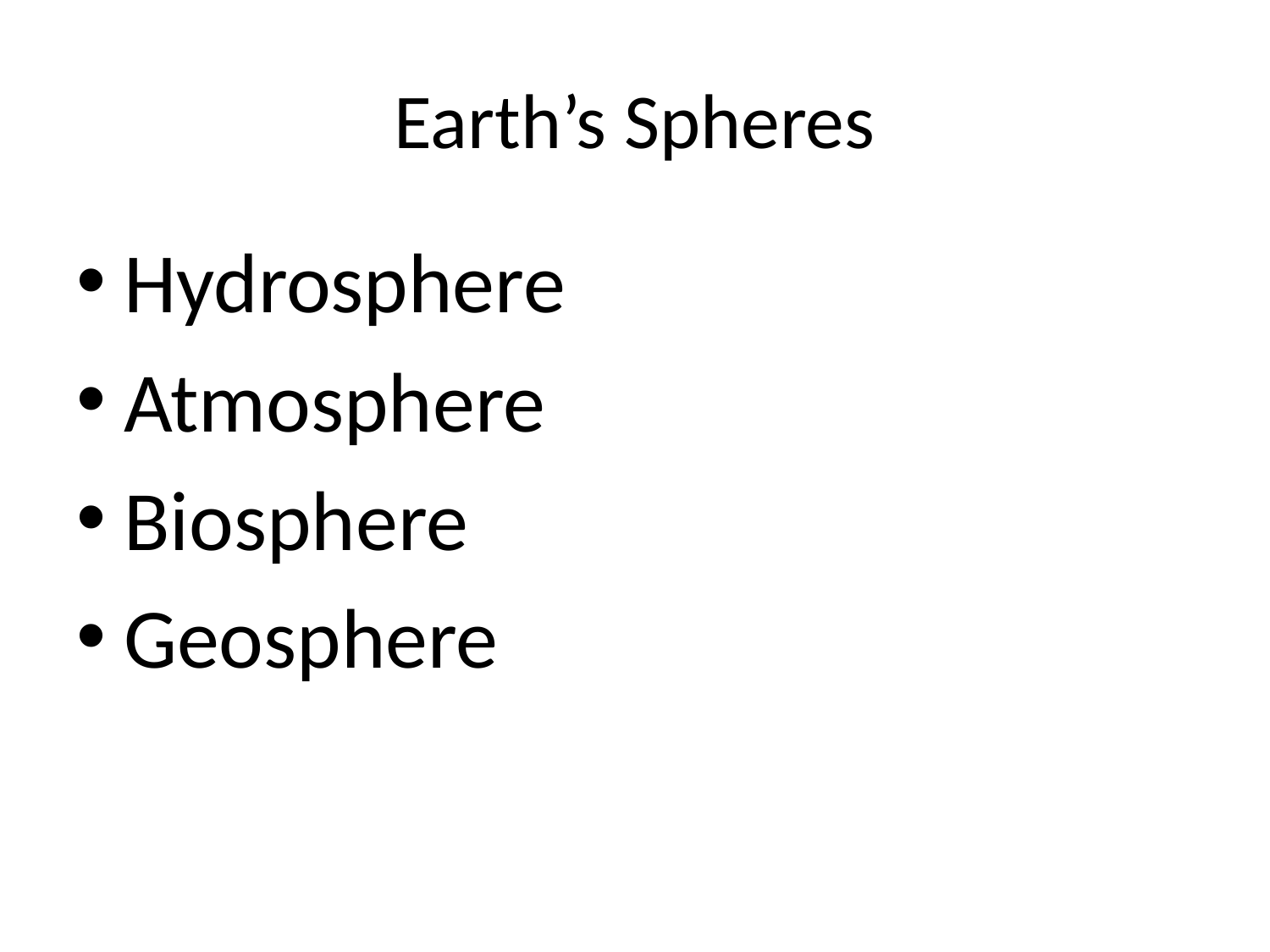

# Earth’s Spheres
Hydrosphere
Atmosphere
Biosphere
Geosphere